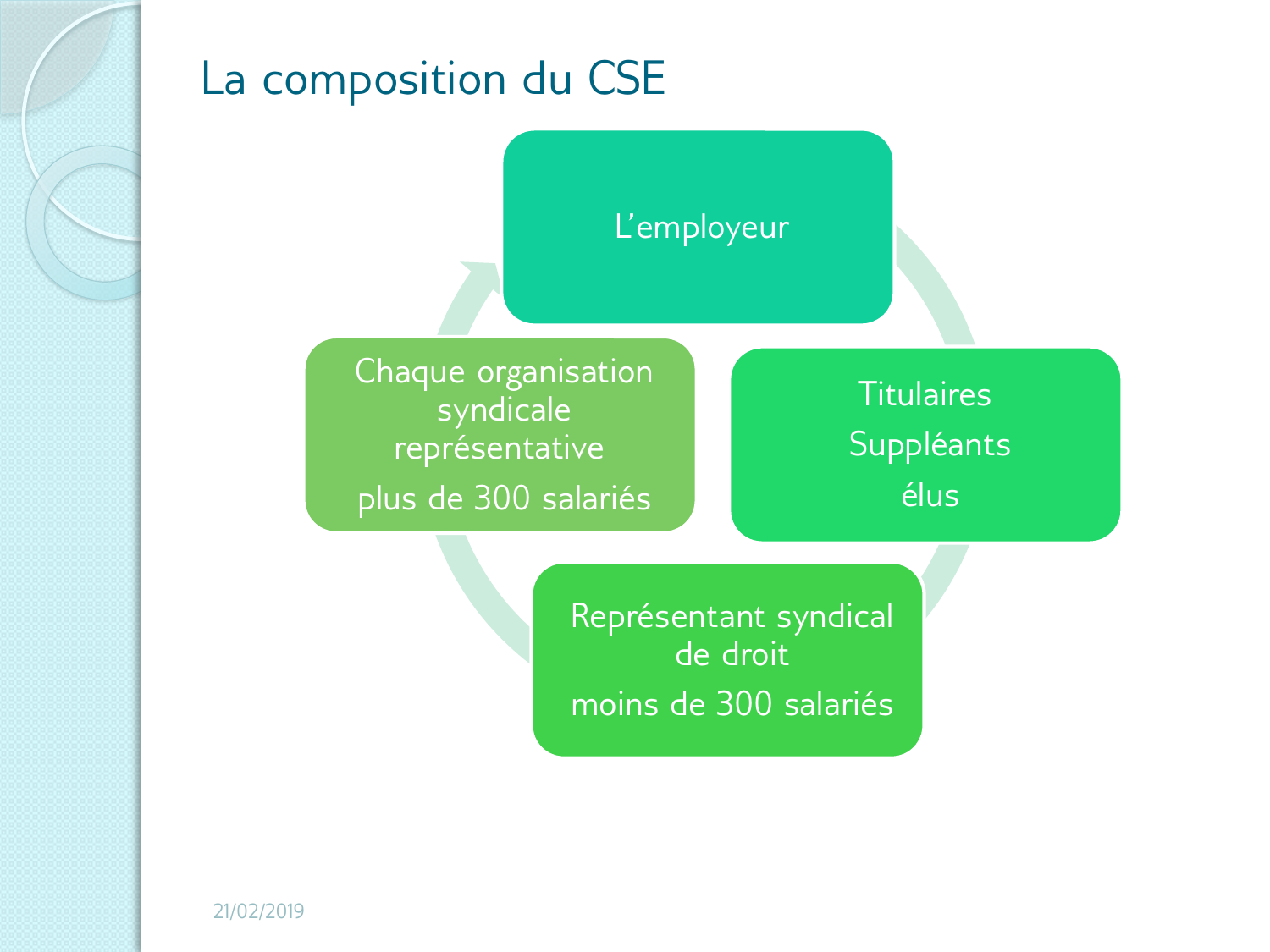

# La composition du CSE

L’employeur
Titulaires
Suppléants
élus
Représentant syndical de droit
moins de 300 salariés
Chaque organisation syndicale représentative
plus de 300 salariés
21/02/2019